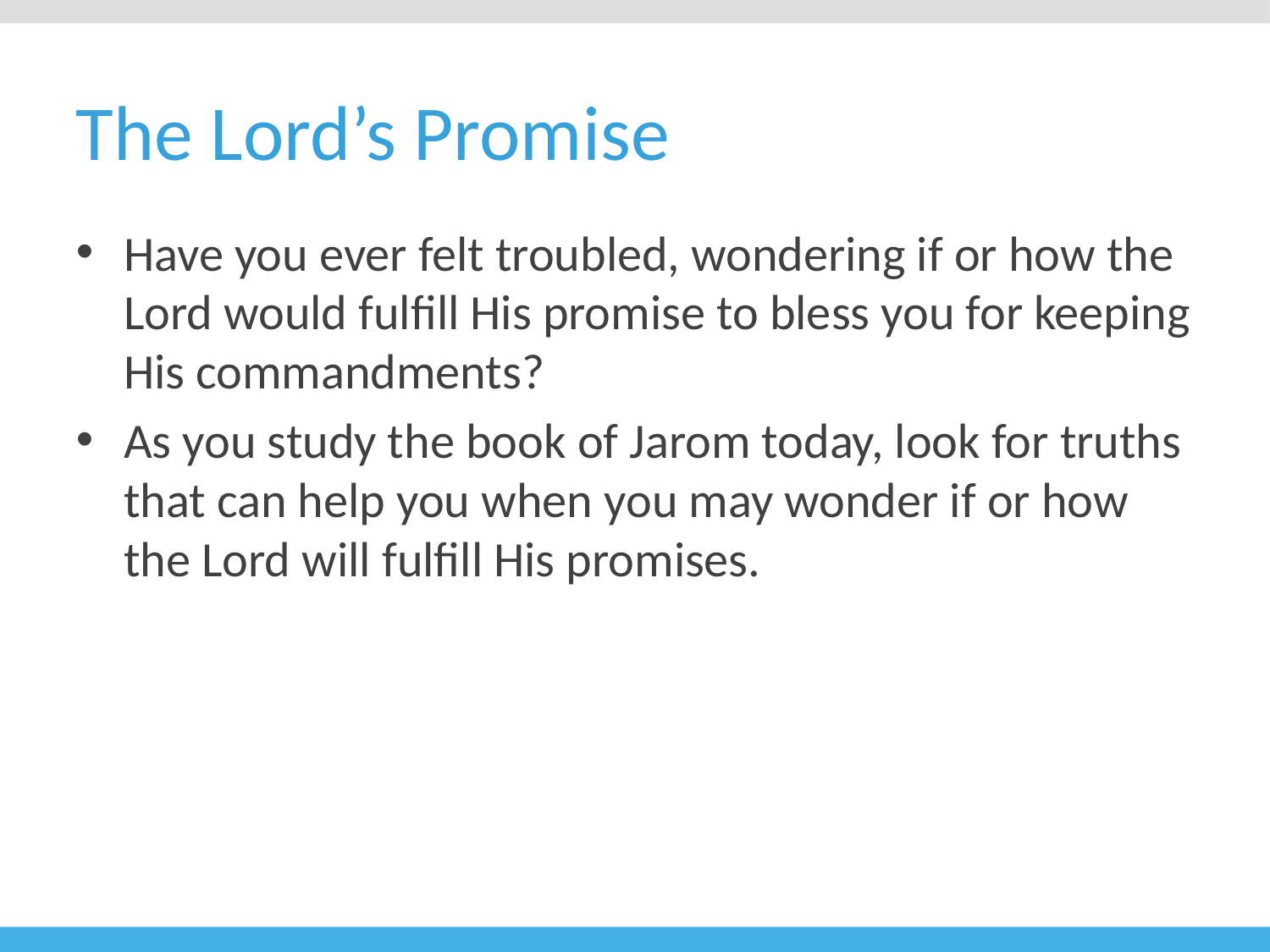

# The Lord’s Promise
Have you ever felt troubled, wondering if or how the Lord would fulfill His promise to bless you for keeping His commandments?
As you study the book of Jarom today, look for truths that can help you when you may wonder if or how the Lord will fulfill His promises.